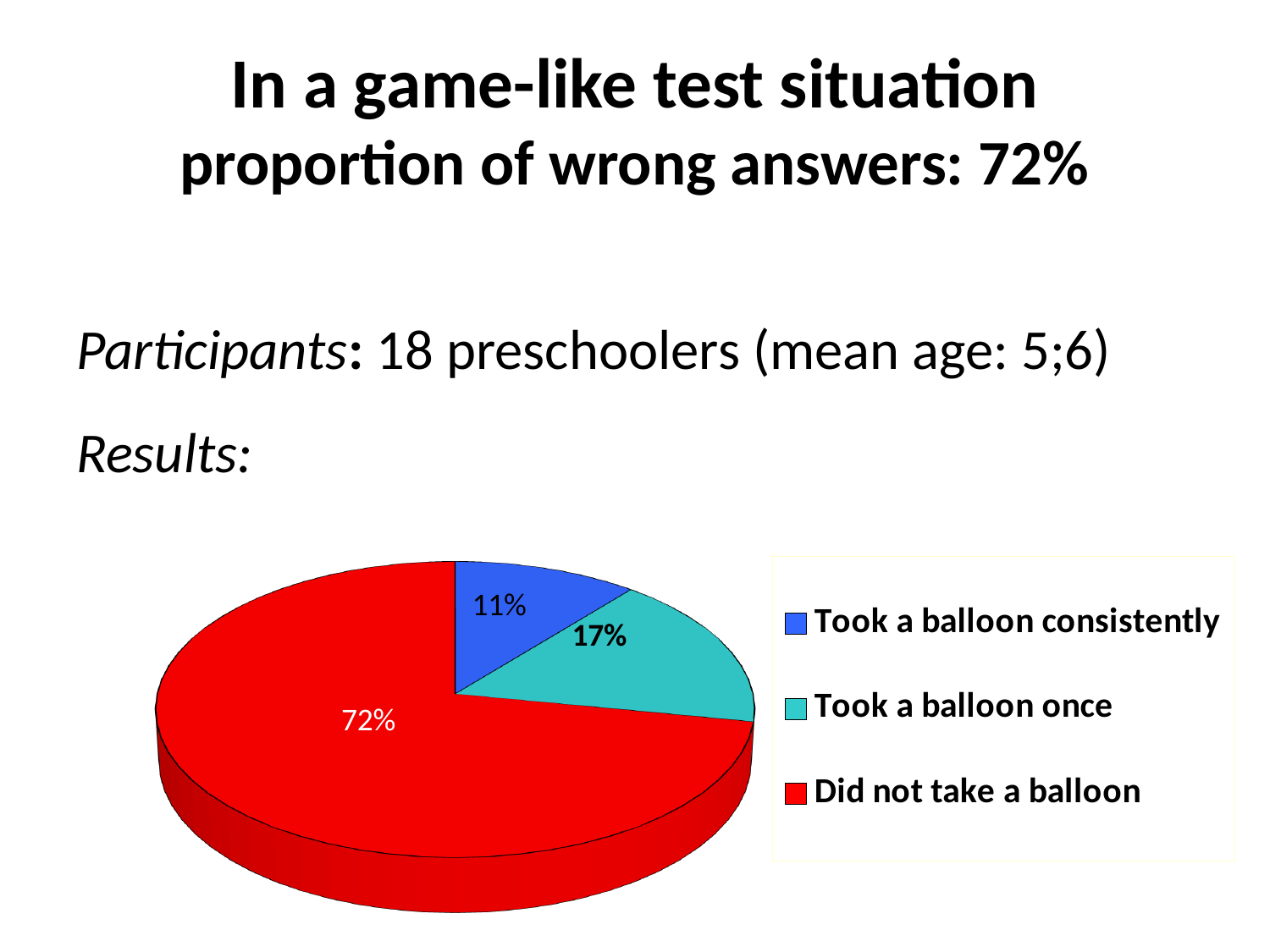

# In a game-like test situation proportion of wrong answers: 72%
Participants: 18 preschoolers (mean age: 5;6)

Results:

[unsupported chart]